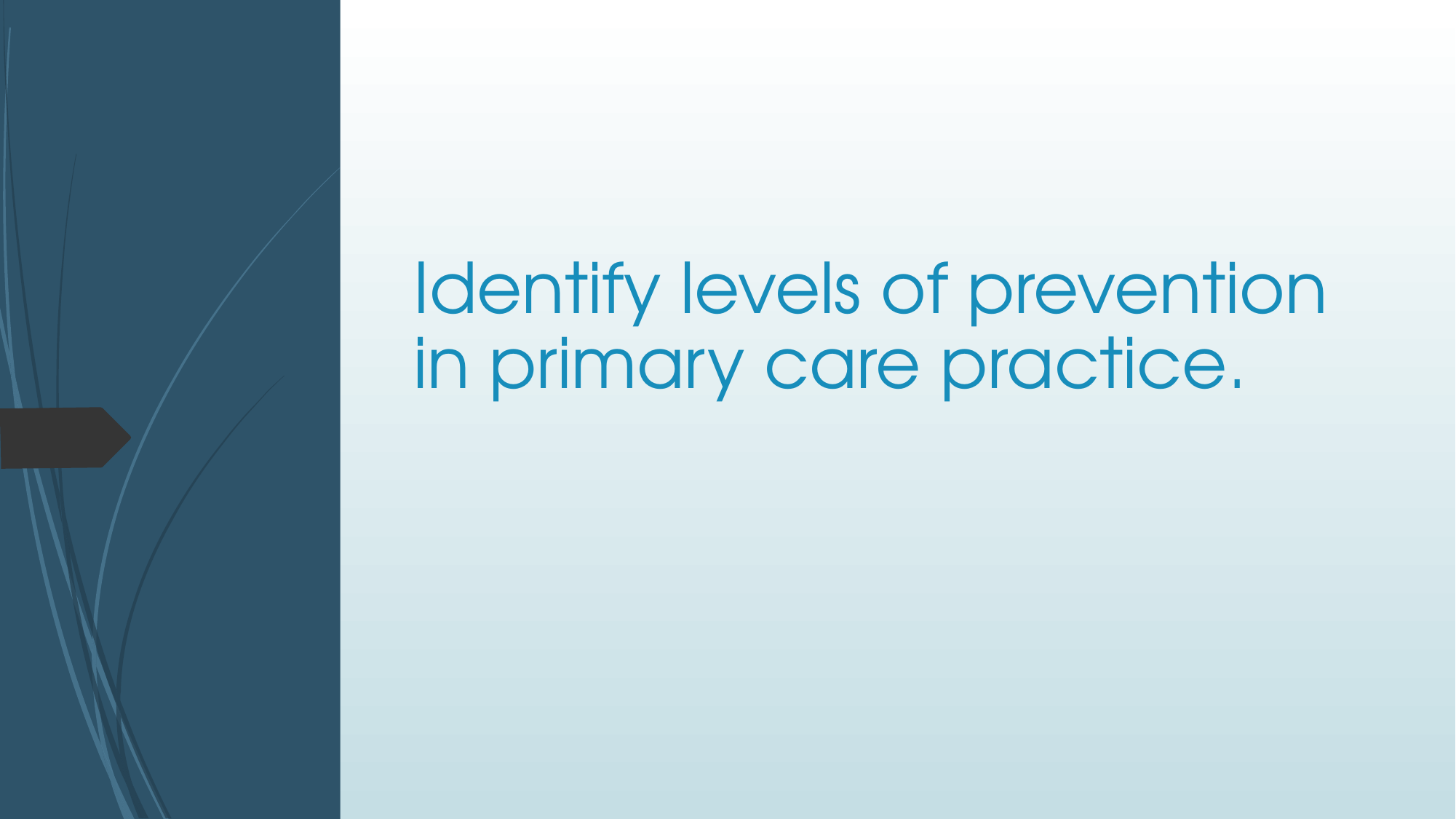

# Identify levels of prevention in primary care practice.